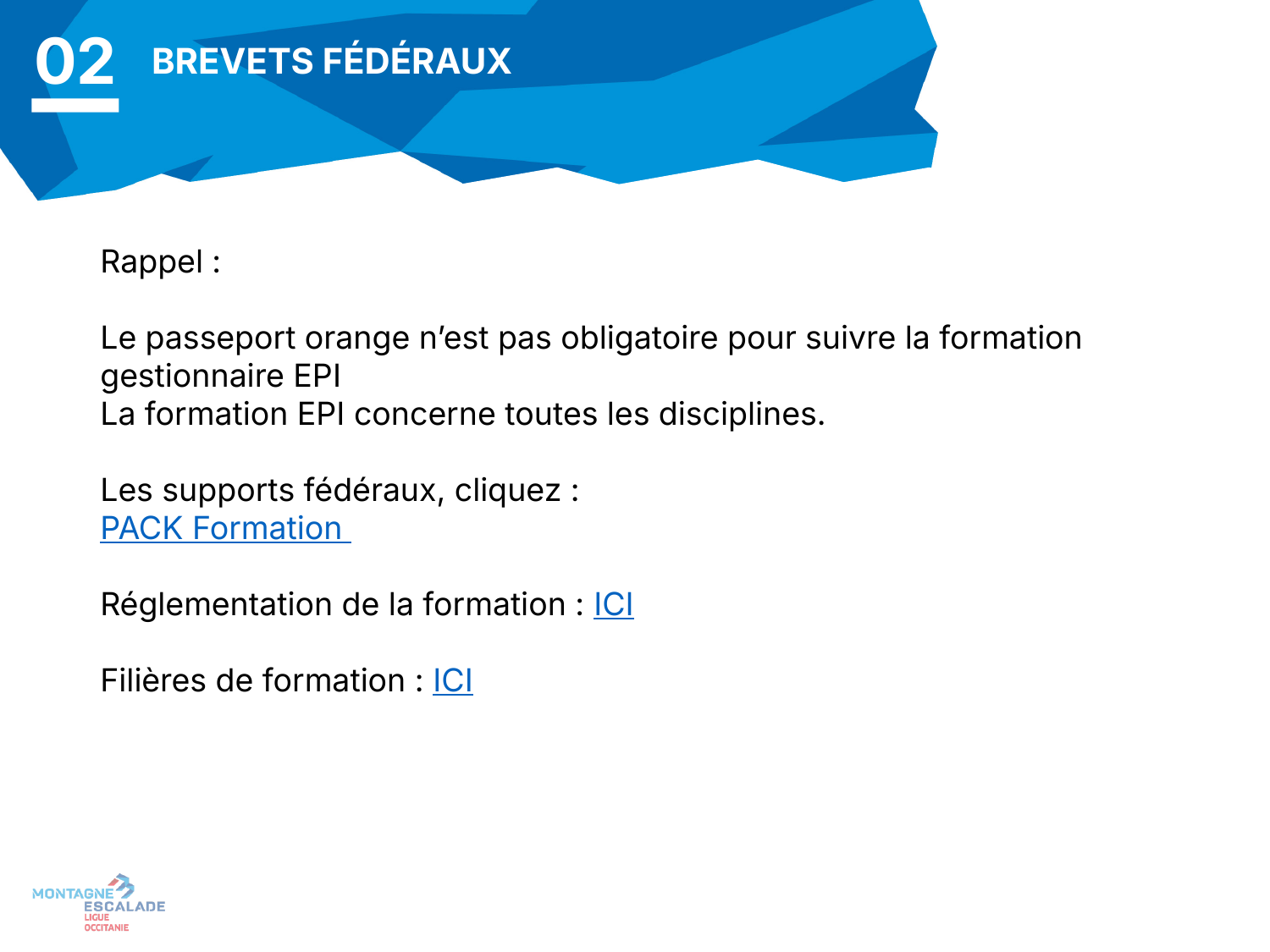

02
brevets fÉdÉraux
Rappel :

Le passeport orange n’est pas obligatoire pour suivre la formation gestionnaire EPI
La formation EPI concerne toutes les disciplines.

Les supports fédéraux, cliquez :
PACK Formation

Réglementation de la formation : ICI

Filières de formation : ICI